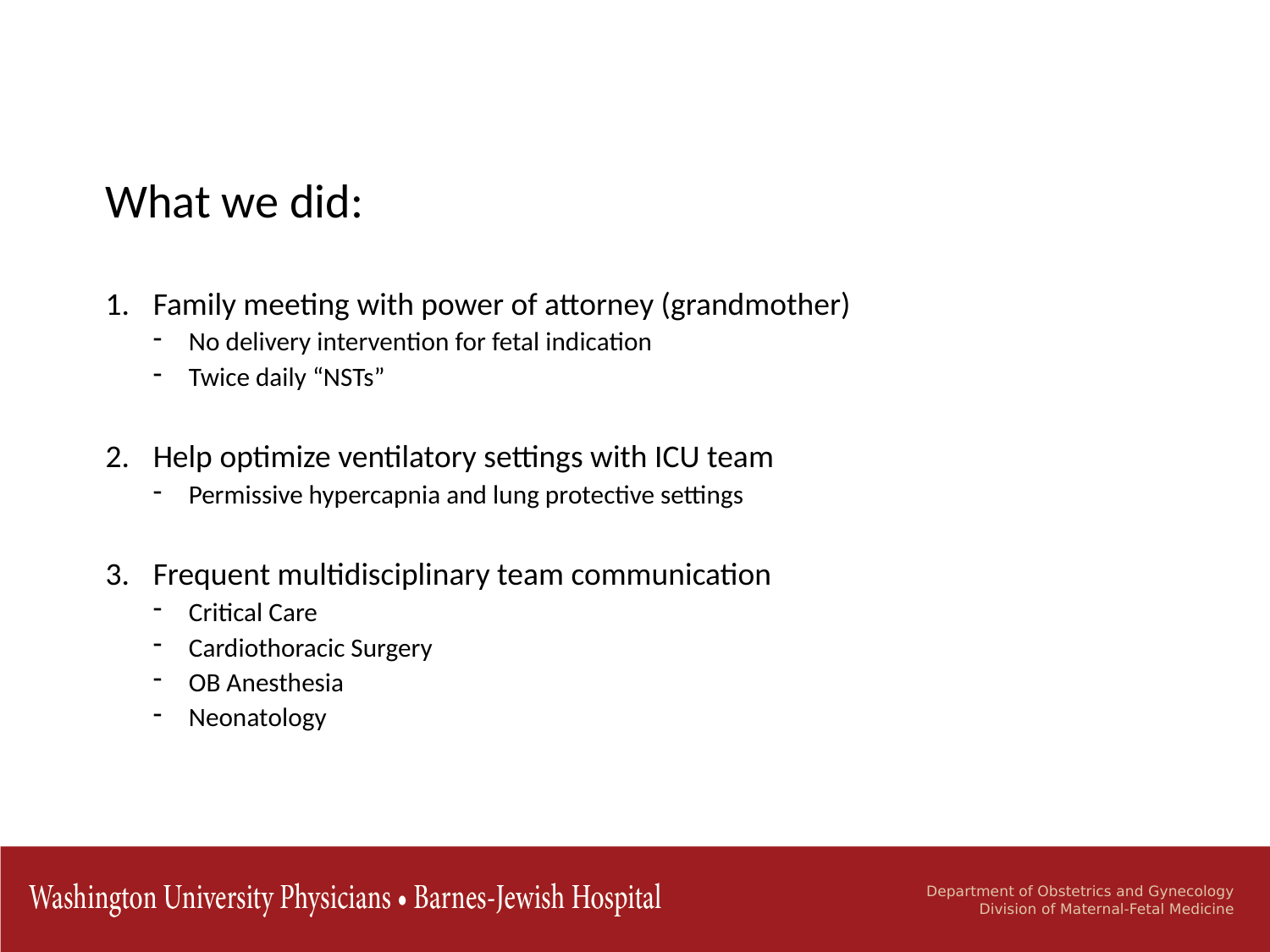

What we did:
Family meeting with power of attorney (grandmother)
No delivery intervention for fetal indication
Twice daily “NSTs”

Help optimize ventilatory settings with ICU team
Permissive hypercapnia and lung protective settings

Frequent multidisciplinary team communication
Critical Care
Cardiothoracic Surgery
OB Anesthesia
Neonatology